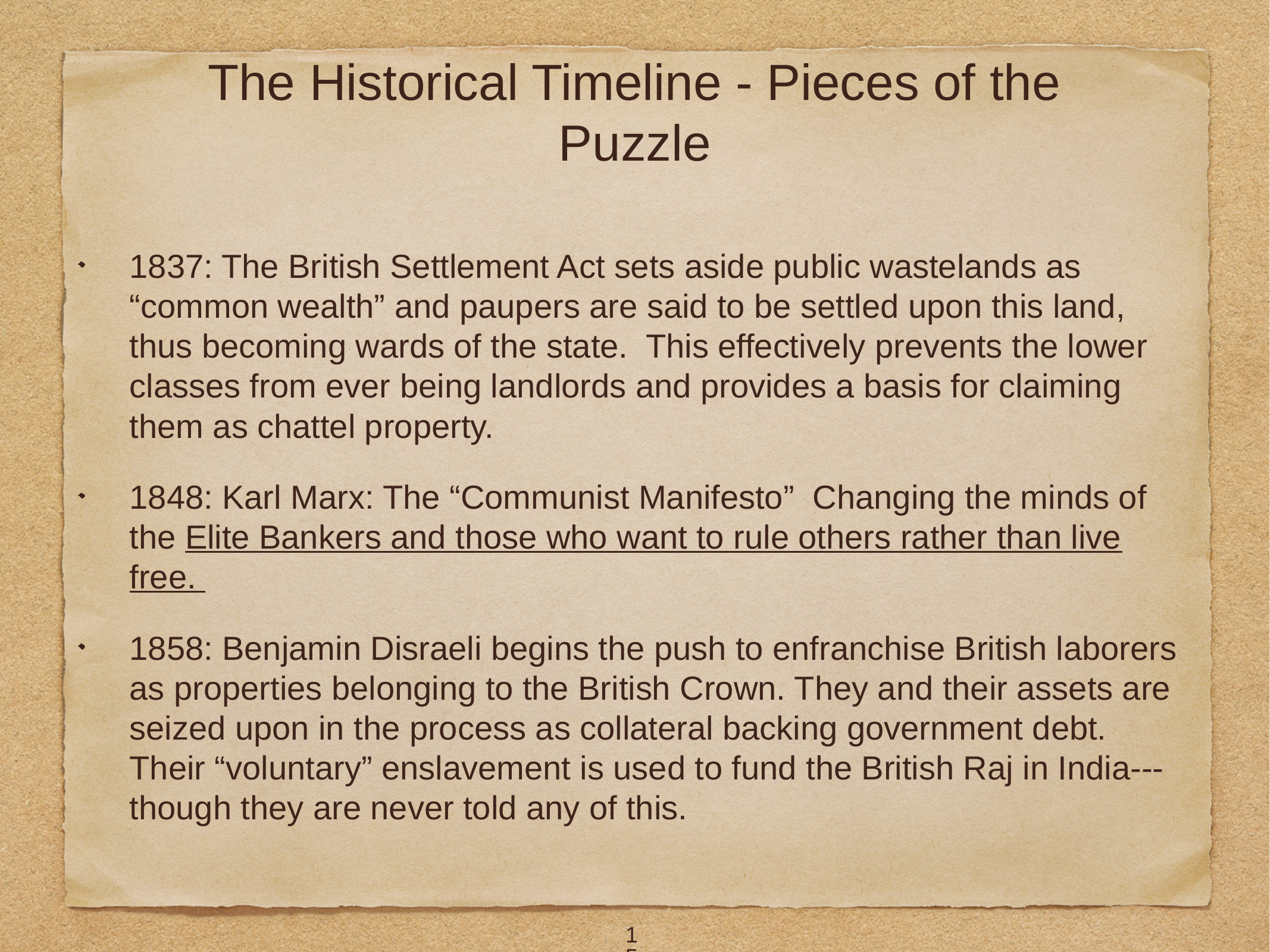

# The Historical Timeline - Pieces of the Puzzle
1837: The British Settlement Act sets aside public wastelands as “common wealth” and paupers are said to be settled upon this land, thus becoming wards of the state.  This effectively prevents the lower classes from ever being landlords and provides a basis for claiming them as chattel property.
1848: Karl Marx: The “Communist Manifesto”  Changing the minds of the Elite Bankers and those who want to rule others rather than live free.
1858: Benjamin Disraeli begins the push to enfranchise British laborers as properties belonging to the British Crown. They and their assets are seized upon in the process as collateral backing government debt.  Their “voluntary” enslavement is used to fund the British Raj in India---though they are never told any of this.
15